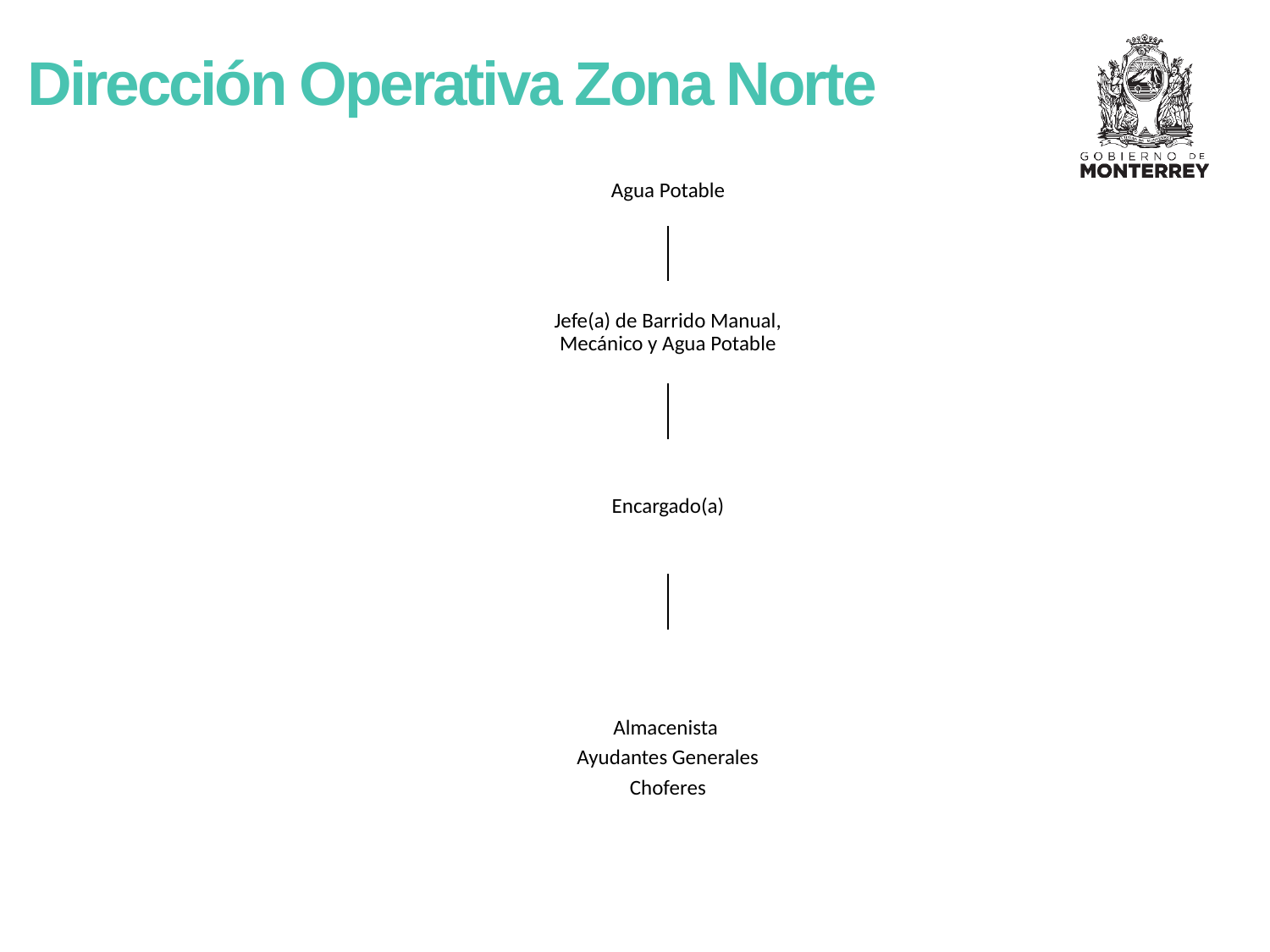

Dirección Operativa Zona Norte
Agua Potable
Jefe(a) de Barrido Manual, Mecánico y Agua Potable
Encargado(a)
Almacenista
Ayudantes Generales
Choferes